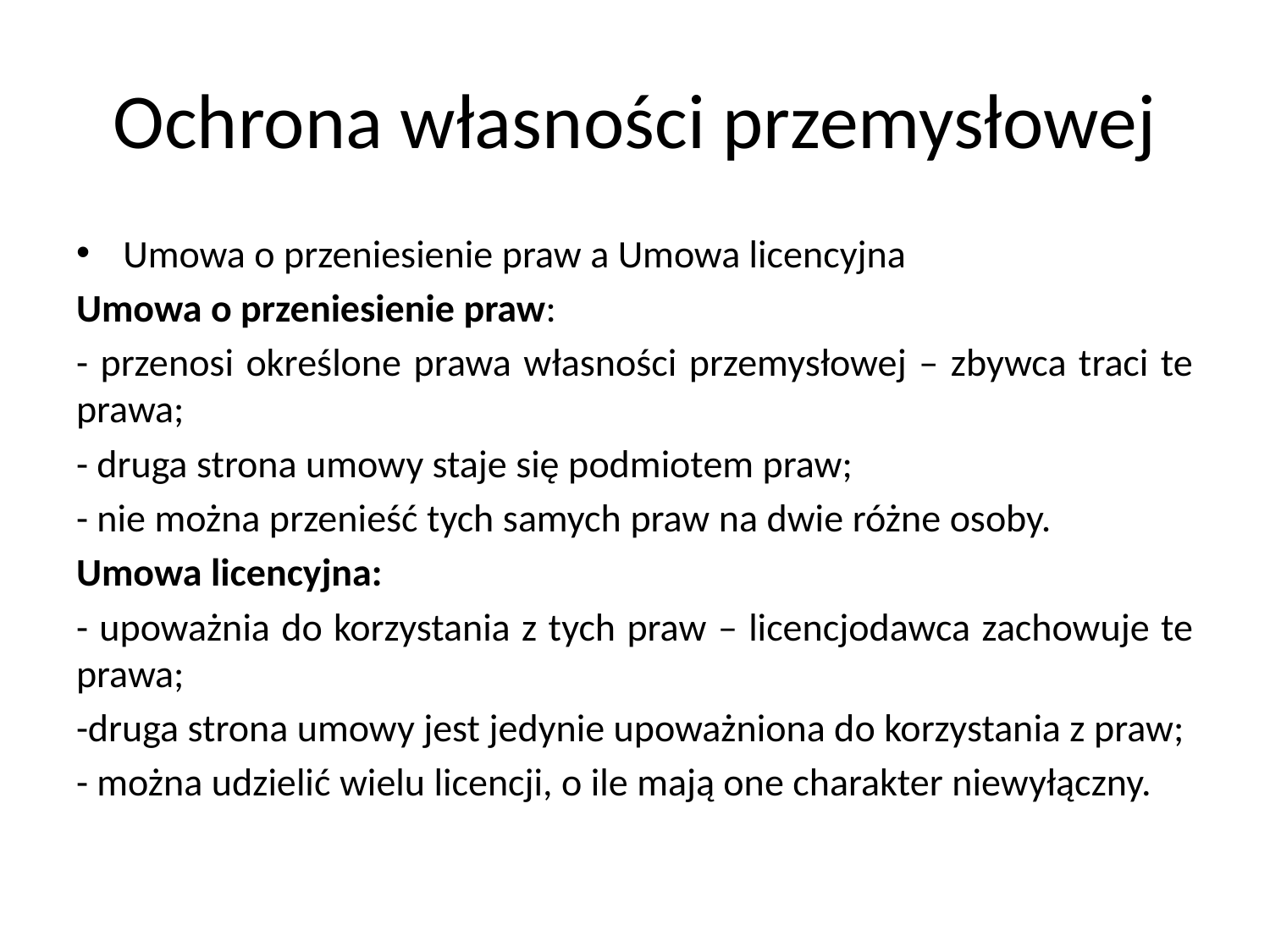

# Ochrona własności przemysłowej
Umowa o przeniesienie praw a Umowa licencyjna
Umowa o przeniesienie praw:
- przenosi określone prawa własności przemysłowej – zbywca traci te prawa;
- druga strona umowy staje się podmiotem praw;
- nie można przenieść tych samych praw na dwie różne osoby.
Umowa licencyjna:
- upoważnia do korzystania z tych praw – licencjodawca zachowuje te prawa;
-druga strona umowy jest jedynie upoważniona do korzystania z praw;
- można udzielić wielu licencji, o ile mają one charakter niewyłączny.